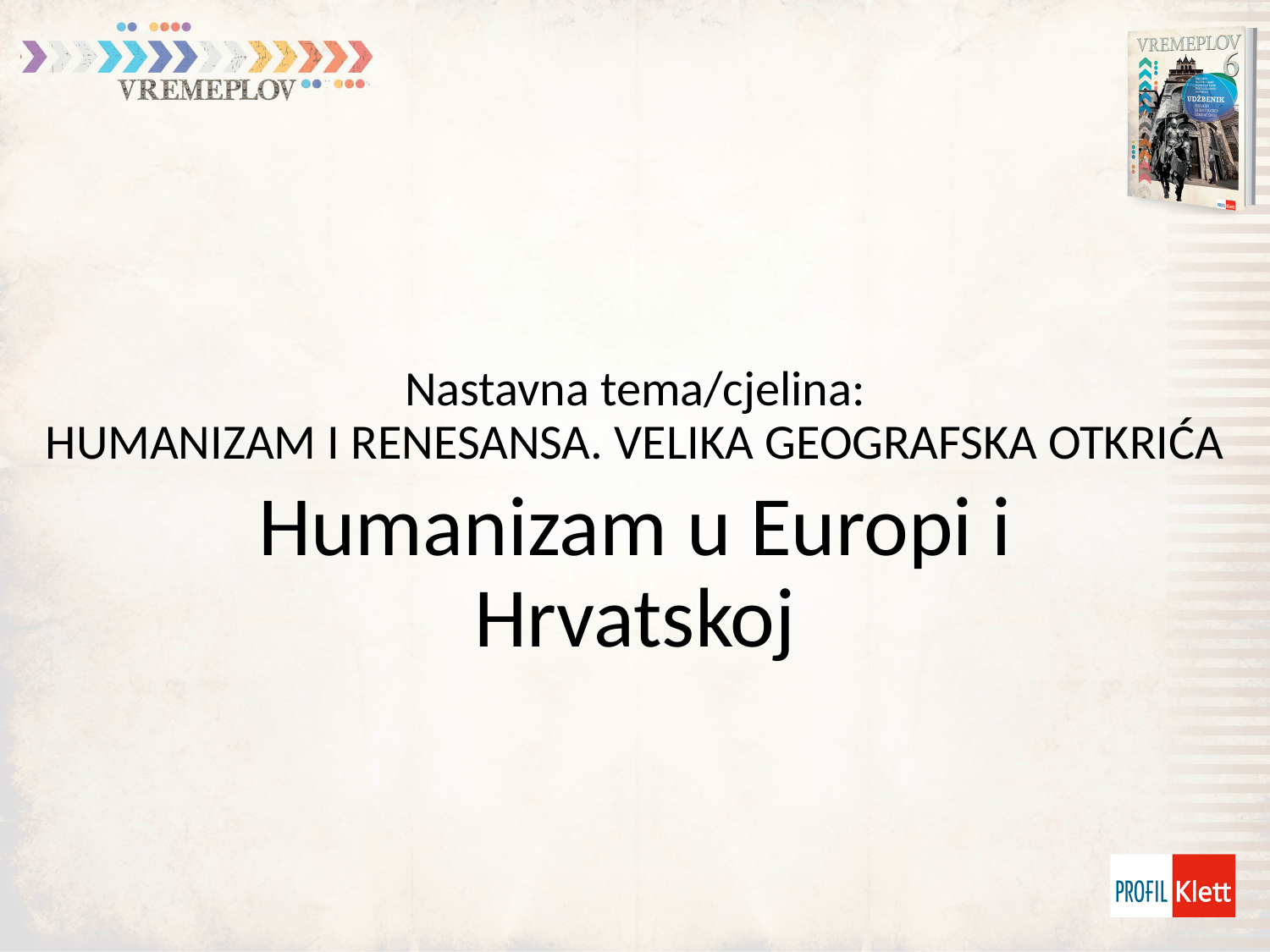

# Nastavna tema/cjelina: HUMANIZAM I RENESANSA. VELIKA GEOGRAFSKA OTKRIĆA
Humanizam u Europi i Hrvatskoj